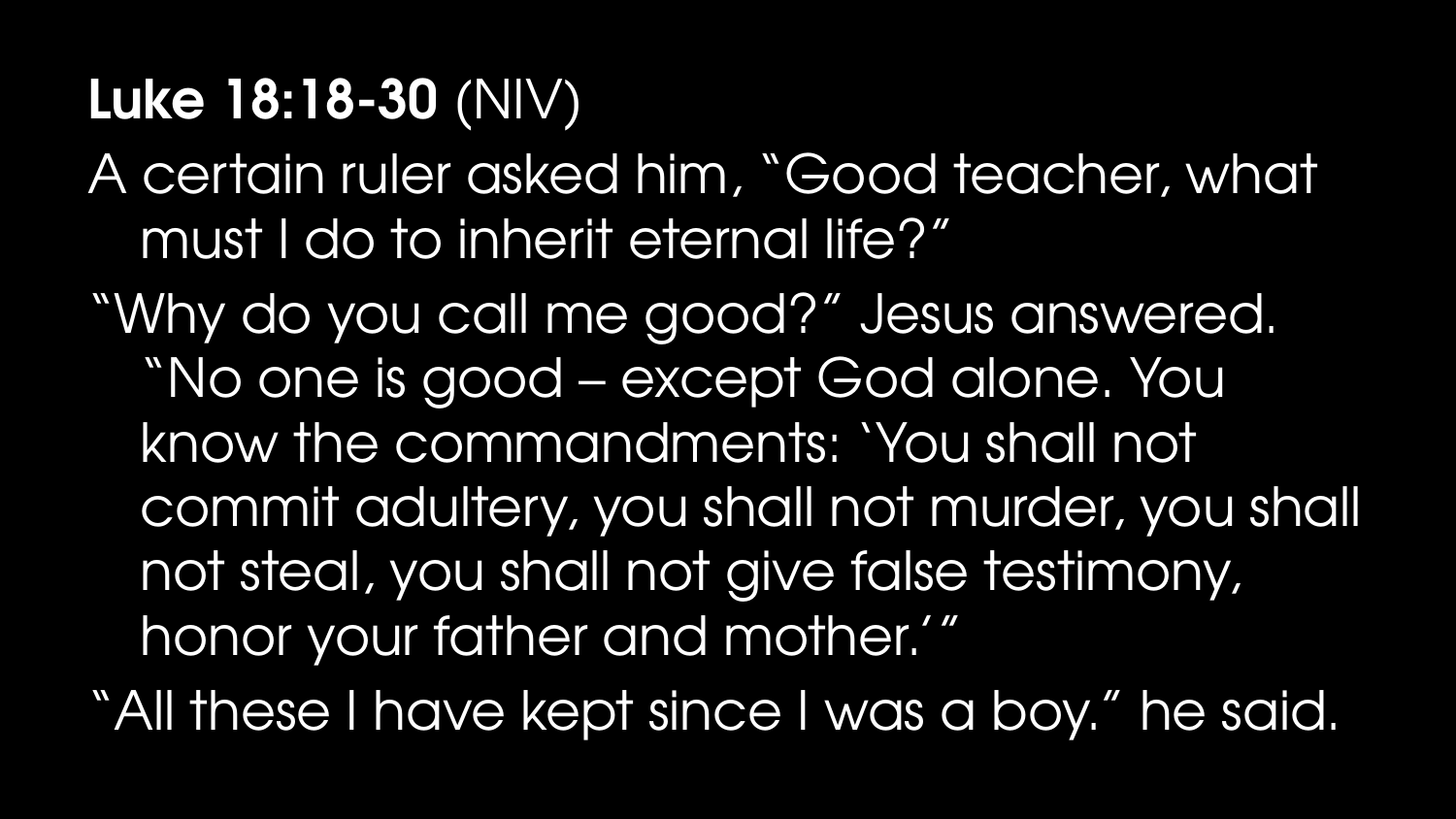

Luke 18:18-30 (NIV)
A certain ruler asked him, “Good teacher, what must I do to inherit eternal life?”
“Why do you call me good?” Jesus answered. “No one is good – except God alone. You know the commandments: ‘You shall not commit adultery, you shall not murder, you shall not steal, you shall not give false testimony, honor your father and mother.’”
“All these I have kept since I was a boy.” he said.